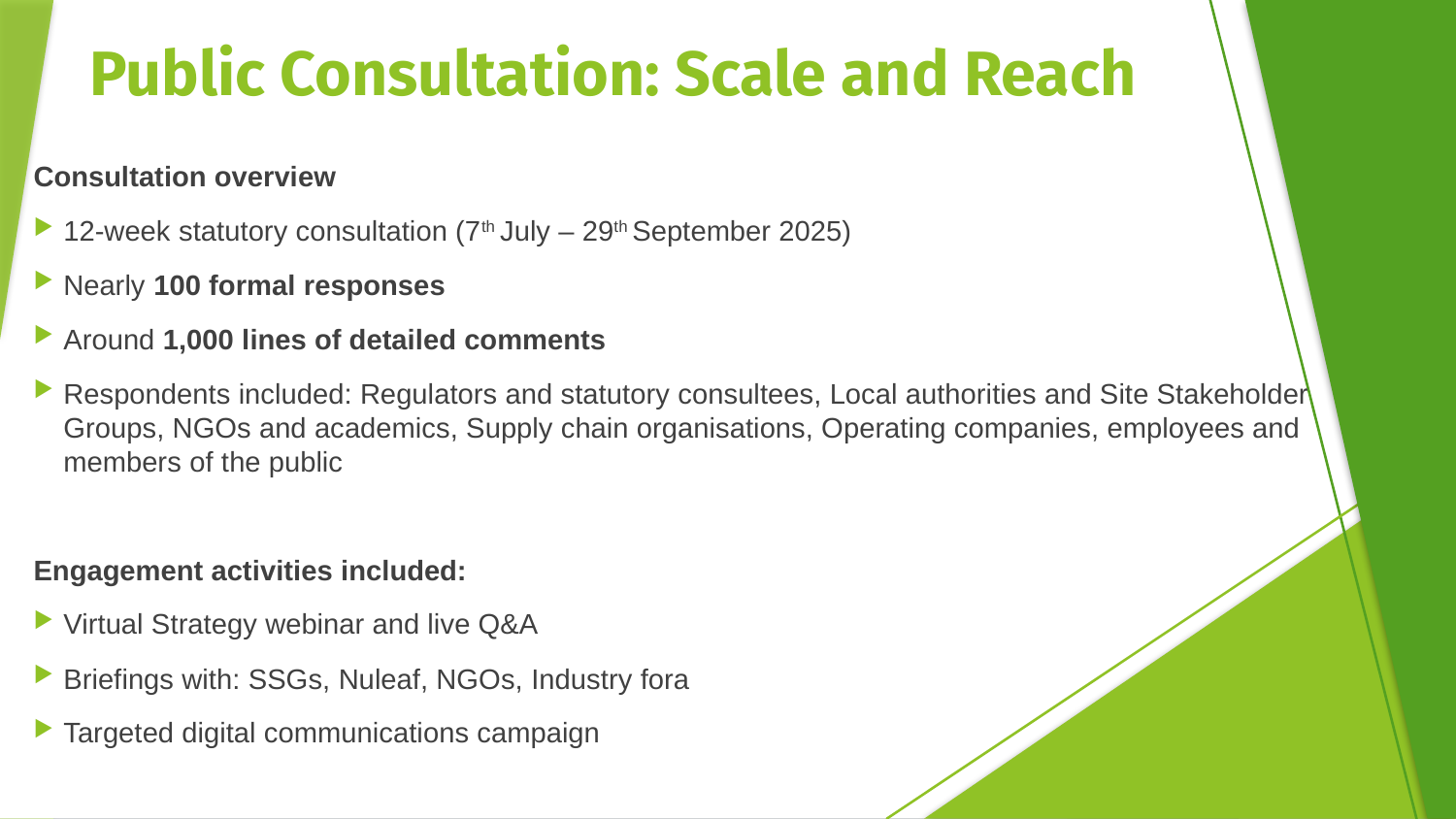

# Public Consultation: Scale and Reach
Consultation overview
12-week statutory consultation (7th July – 29th September 2025)
Nearly 100 formal responses
Around 1,000 lines of detailed comments
Respondents included: Regulators and statutory consultees, Local authorities and Site Stakeholder Groups, NGOs and academics, Supply chain organisations, Operating companies, employees and members of the public

Engagement activities included:
Virtual Strategy webinar and live Q&A
Briefings with: SSGs, Nuleaf, NGOs, Industry fora
Targeted digital communications campaign